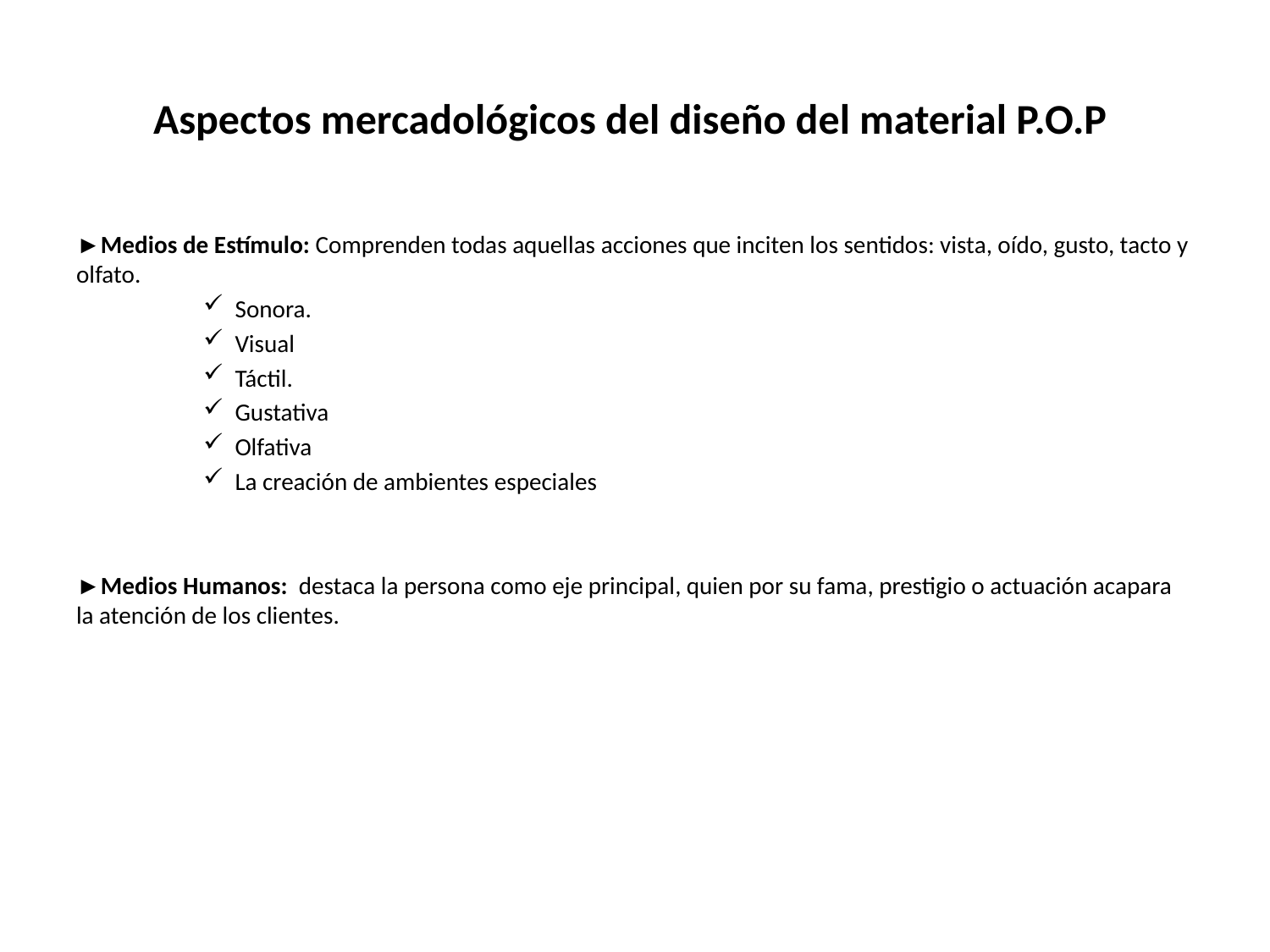

# Aspectos mercadológicos del diseño del material P.O.P
►Medios de Estímulo: Comprenden todas aquellas acciones que inciten los sentidos: vista, oído, gusto, tacto y olfato.
Sonora.
Visual
Táctil.
Gustativa
Olfativa
La creación de ambientes especiales

►Medios Humanos:  destaca la persona como eje principal, quien por su fama, prestigio o actuación acapara la atención de los clientes.